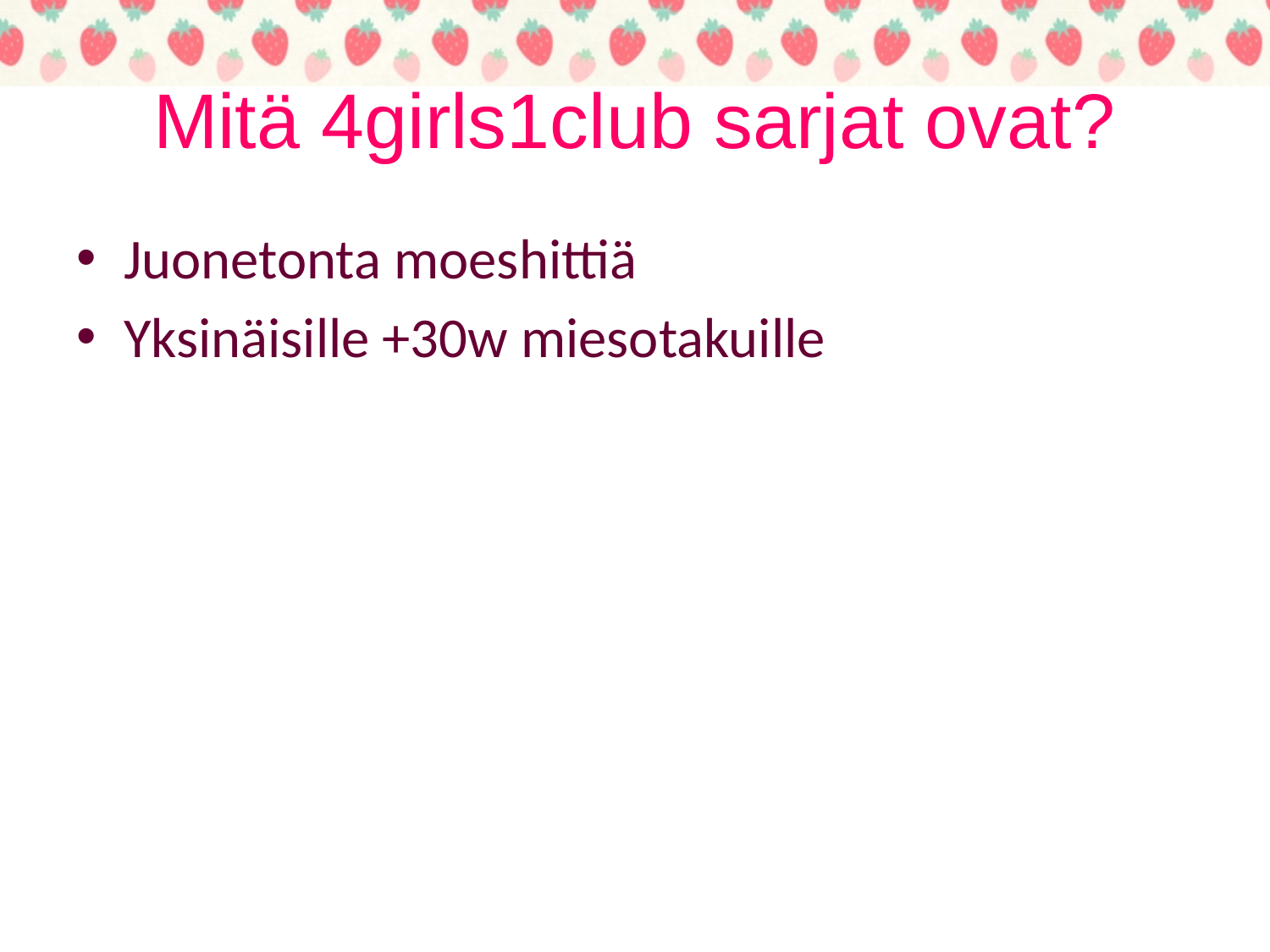

# Mitä 4girls1club sarjat ovat?
Juonetonta moeshittiä
Yksinäisille +30w miesotakuille